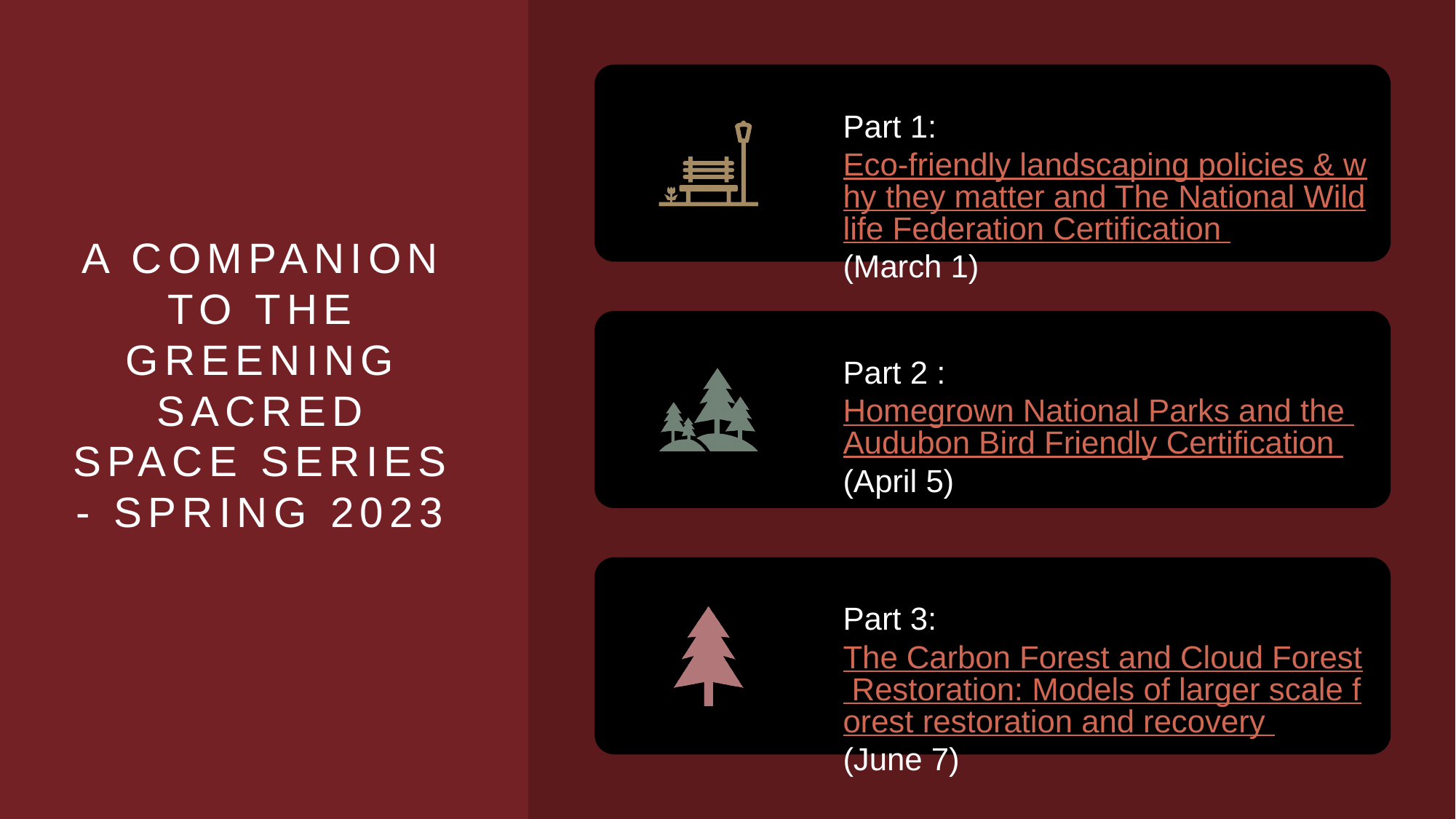

Part 1: Eco-friendly landscaping policies & why they matter and The National Wildlife Federation Certification (March 1)
Part 2 : Homegrown National Parks and the Audubon Bird Friendly Certification (April 5)
Part 3: The Carbon Forest and Cloud Forest Restoration: Models of larger scale forest restoration and recovery (June 7)
# A companion to the Greening sacred space series - spring 2023